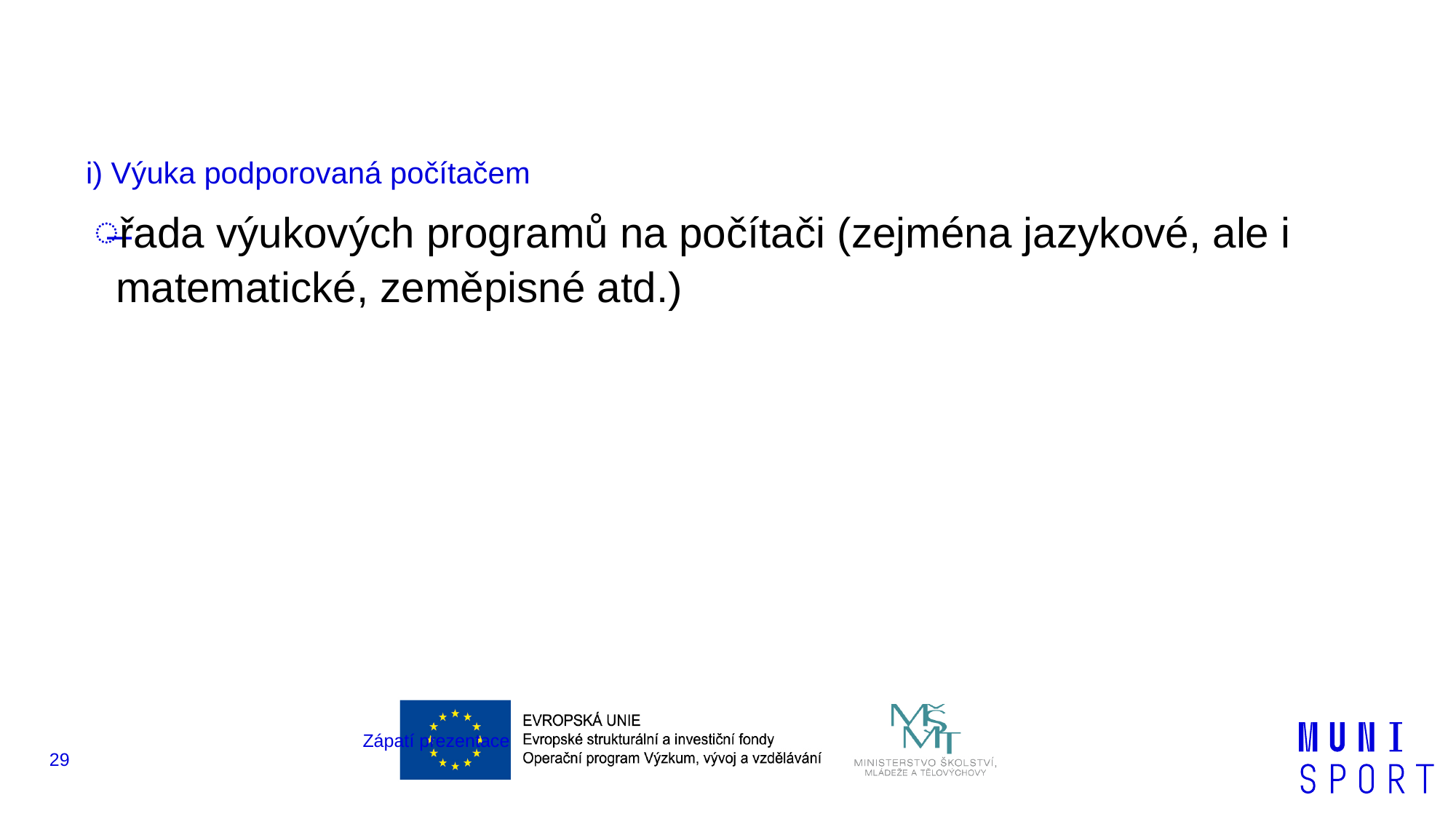

#
i) Výuka podporovaná počítačem
řada výukových programů na počítači (zejména jazykové, ale i matematické, zeměpisné atd.)

Zápatí prezentace
29